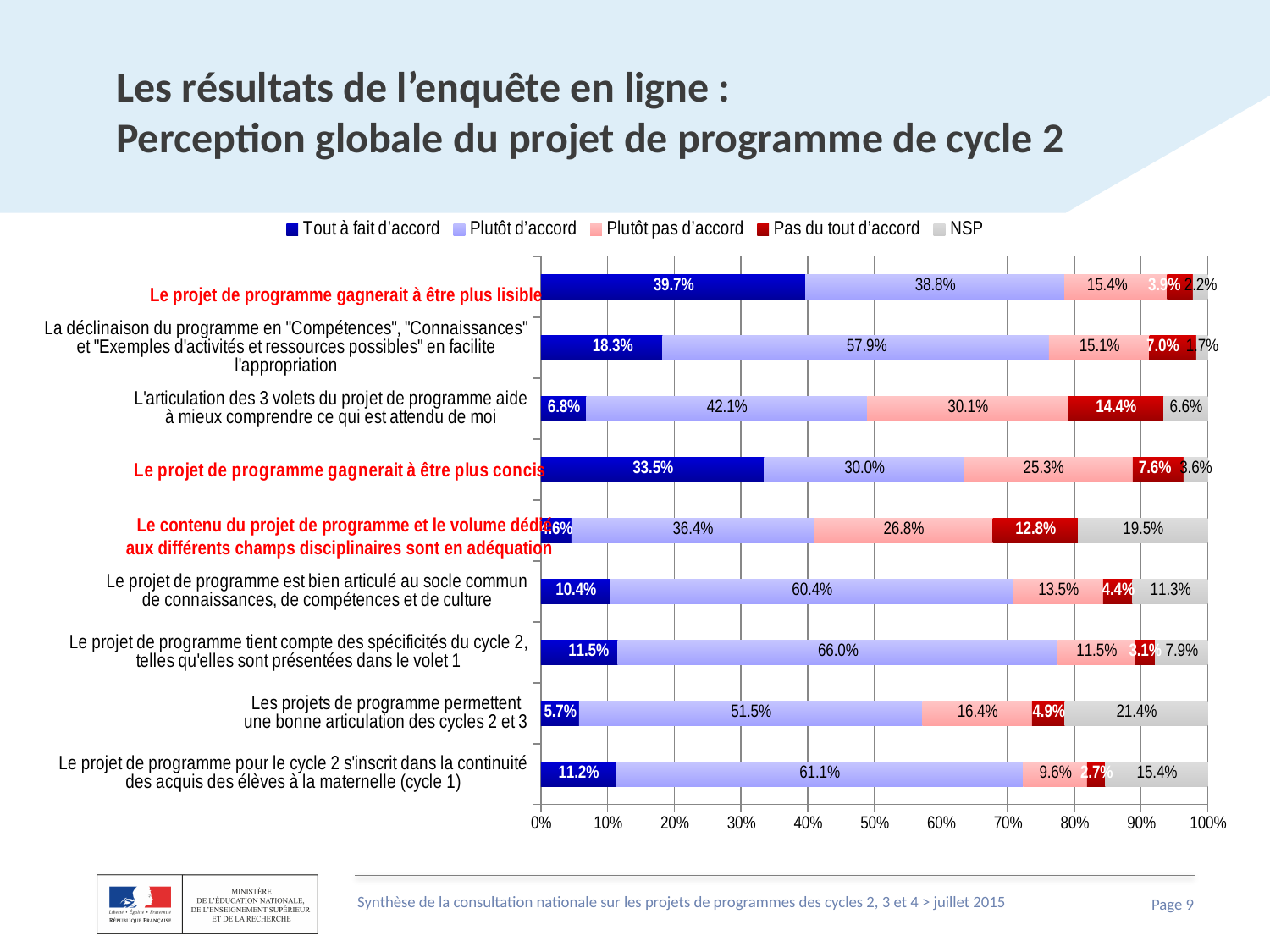

Les résultats de l’enquête en ligne :
Perception globale du projet de programme de cycle 2

### Chart

| Category | Tout à fait d’accord | Plutôt d’accord | Plutôt pas d’accord | Pas du tout d’accord | NSP |
|---|---|---|---|---|---|
| Le projet de programme pour le cycle 2 s'inscrit dans la continuité
des acquis des élèves à la maternelle (cycle 1) | 0.11215812456906459 | 0.6114686279016318 | 0.096 | 0.02746495058607217 | 0.15352792461503104 |
| Les projets de programme permettent
une bonne articulation des cycles 2 et 3 | 0.057057402507764865 | 0.5151271137696998 | 0.16427010238122627 | 0.04923501668008742 | 0.21431036466122166 |
| Le projet de programme tient compte des spécificités du cycle 2,
telles qu'elles sont présentées dans le volet 1 | 0.11527841693511275 | 0.660377358490566 | 0.11527841693511275 | 0.030602853198343303 | 0.079 |
| Le projet de programme est bien articulé au socle commun
de connaissances, de compétences et de culture | 0.10435779816513761 | 0.6035550458715596 | 0.1353211009174312 | 0.044036697247706424 | 0.11272935779816513 |
|  | 0.0456887667468224 | 0.3635634947898775 | 0.26840719111416467 | 0.12767662887896486 | 0.19466391847017062 |
|  | 0.33468788802347893 | 0.2995823456372051 | 0.2528502088271814 | 0.076 | 0.03634721751890733 |
| L'articulation des 3 volets du projet de programme aide
à mieux comprendre ce qui est attendu de moi | 0.06822323462414578 | 0.4212984054669704 | 0.30068337129840544 | 0.143621867881549 | 0.06617312072892939 |
| La déclinaison du programme en "Compétences", "Connaissances"
et "Exemples d'activités et ressources possibles" en facilite l'appropriation | 0.18254414576538072 | 0.5792374311101114 | 0.15093915195141153 | 0.06995838488359014 | 0.017320886289506243 |
Le projet de programme gagnerait à être plus lisible
Le contenu du projet de programme et le volume dédié
aux différents champs disciplinaires sont en adéquation
Synthèse de la consultation nationale sur les projets de programmes des cycles 2, 3 et 4 > juillet 2015